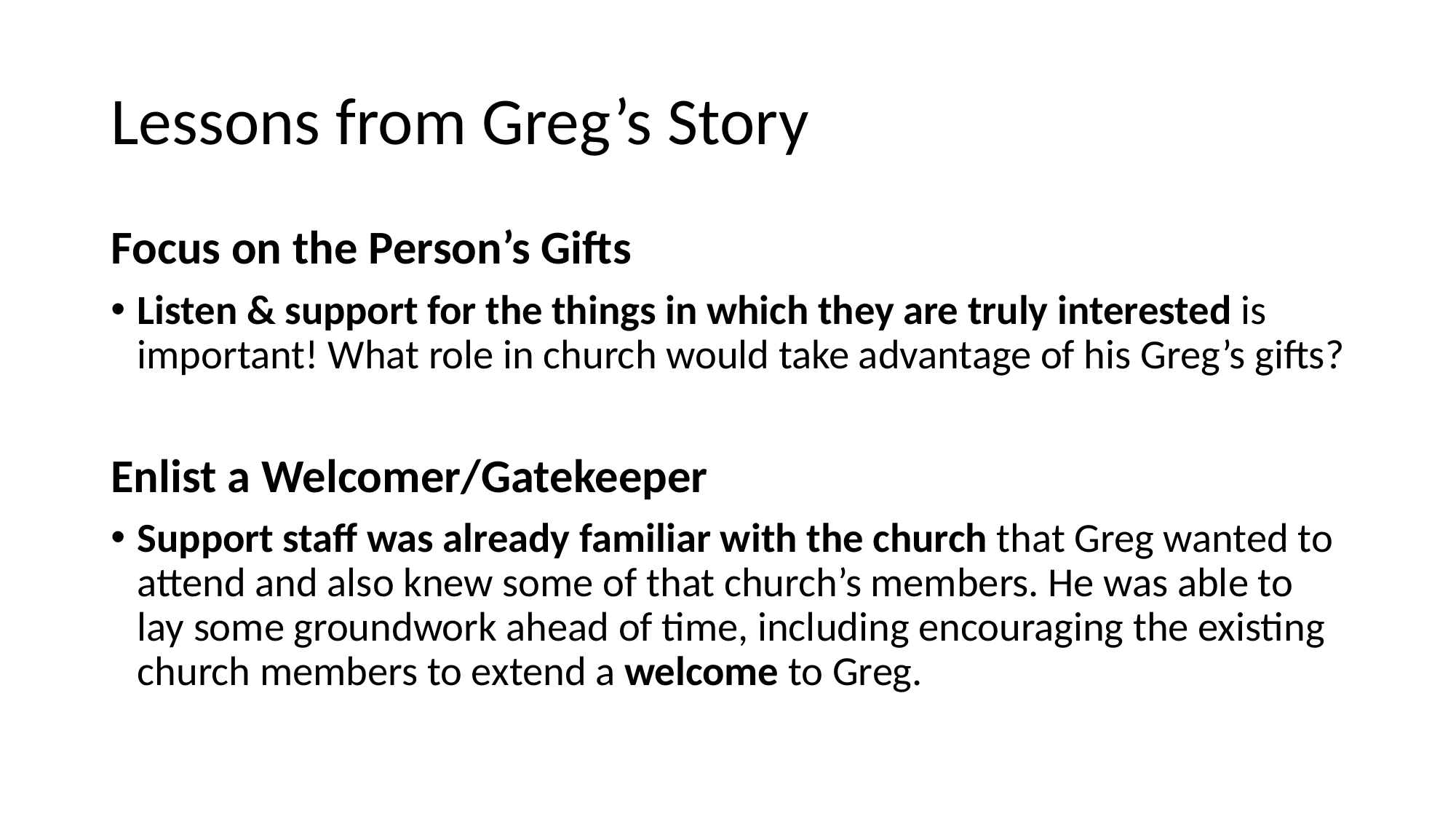

# Lessons from Greg’s Story
Focus on the Person’s Gifts
Listen & support for the things in which they are truly interested is important! What role in church would take advantage of his Greg’s gifts?

Enlist a Welcomer/Gatekeeper
Support staff was already familiar with the church that Greg wanted to attend and also knew some of that church’s members. He was able to lay some groundwork ahead of time, including encouraging the existing church members to extend a welcome to Greg.